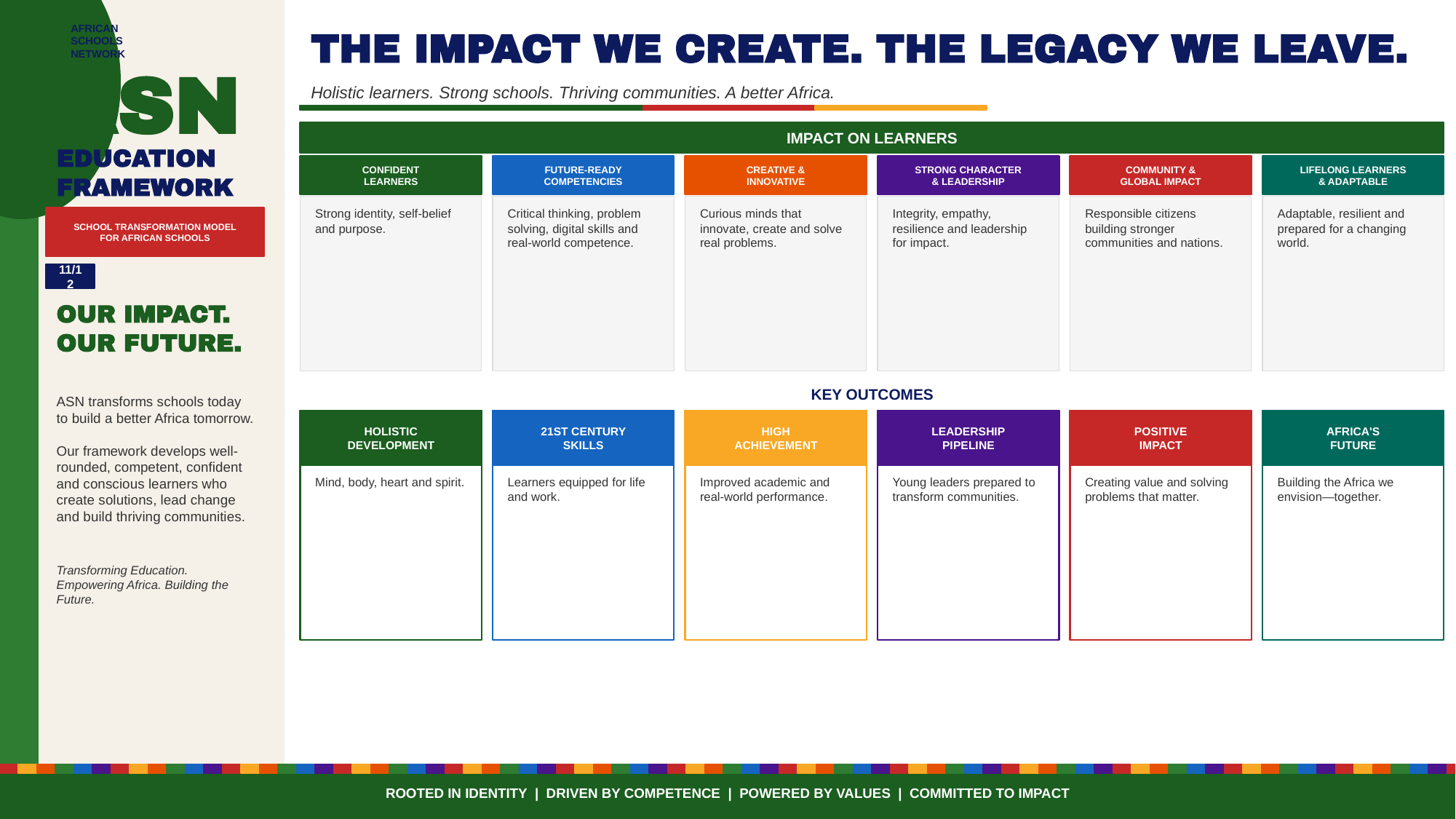

AFRICAN
SCHOOLS
NETWORK
THE IMPACT WE CREATE. THE LEGACY WE LEAVE.
ASN
Holistic learners. Strong schools. Thriving communities. A better Africa.

IMPACT ON LEARNERS
EDUCATION
FRAMEWORK

CONFIDENT
LEARNERS

FUTURE-READY
COMPETENCIES

CREATIVE &
INNOVATIVE

STRONG CHARACTER
& LEADERSHIP

COMMUNITY &
GLOBAL IMPACT

LIFELONG LEARNERS
& ADAPTABLE

Strong identity, self-belief and purpose.
Critical thinking, problem solving, digital skills and real-world competence.
Curious minds that innovate, create and solve real problems.
Integrity, empathy, resilience and leadership for impact.
Responsible citizens building stronger communities and nations.
Adaptable, resilient and prepared for a changing world.

SCHOOL TRANSFORMATION MODEL
FOR AFRICAN SCHOOLS

11/12
OUR IMPACT.
OUR FUTURE.
KEY OUTCOMES
ASN transforms schools today to build a better Africa tomorrow.

Our framework develops well-rounded, competent, confident and conscious learners who create solutions, lead change and build thriving communities.

HOLISTIC
DEVELOPMENT

21ST CENTURY
SKILLS

HIGH
ACHIEVEMENT

LEADERSHIP
PIPELINE

POSITIVE
IMPACT

AFRICA'S
FUTURE
Mind, body, heart and spirit.
Learners equipped for life and work.
Improved academic and real-world performance.
Young leaders prepared to transform communities.
Creating value and solving problems that matter.
Building the Africa we envision—together.
Transforming Education.
Empowering Africa. Building the Future.

ROOTED IN IDENTITY  |  DRIVEN BY COMPETENCE  |  POWERED BY VALUES  |  COMMITTED TO IMPACT